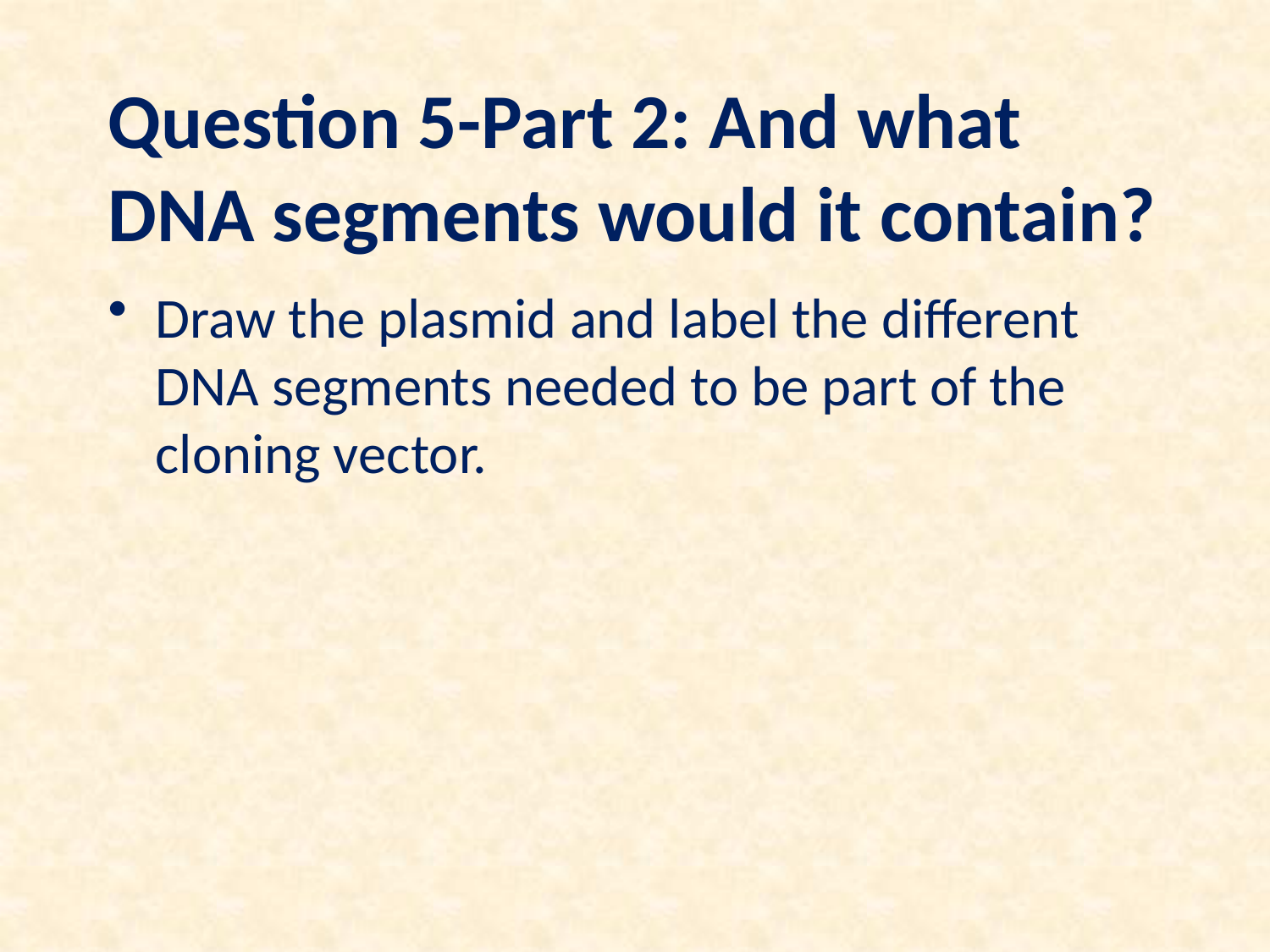

# Question 5-Part 2: And what DNA segments would it contain?
Draw the plasmid and label the different DNA segments needed to be part of the cloning vector.